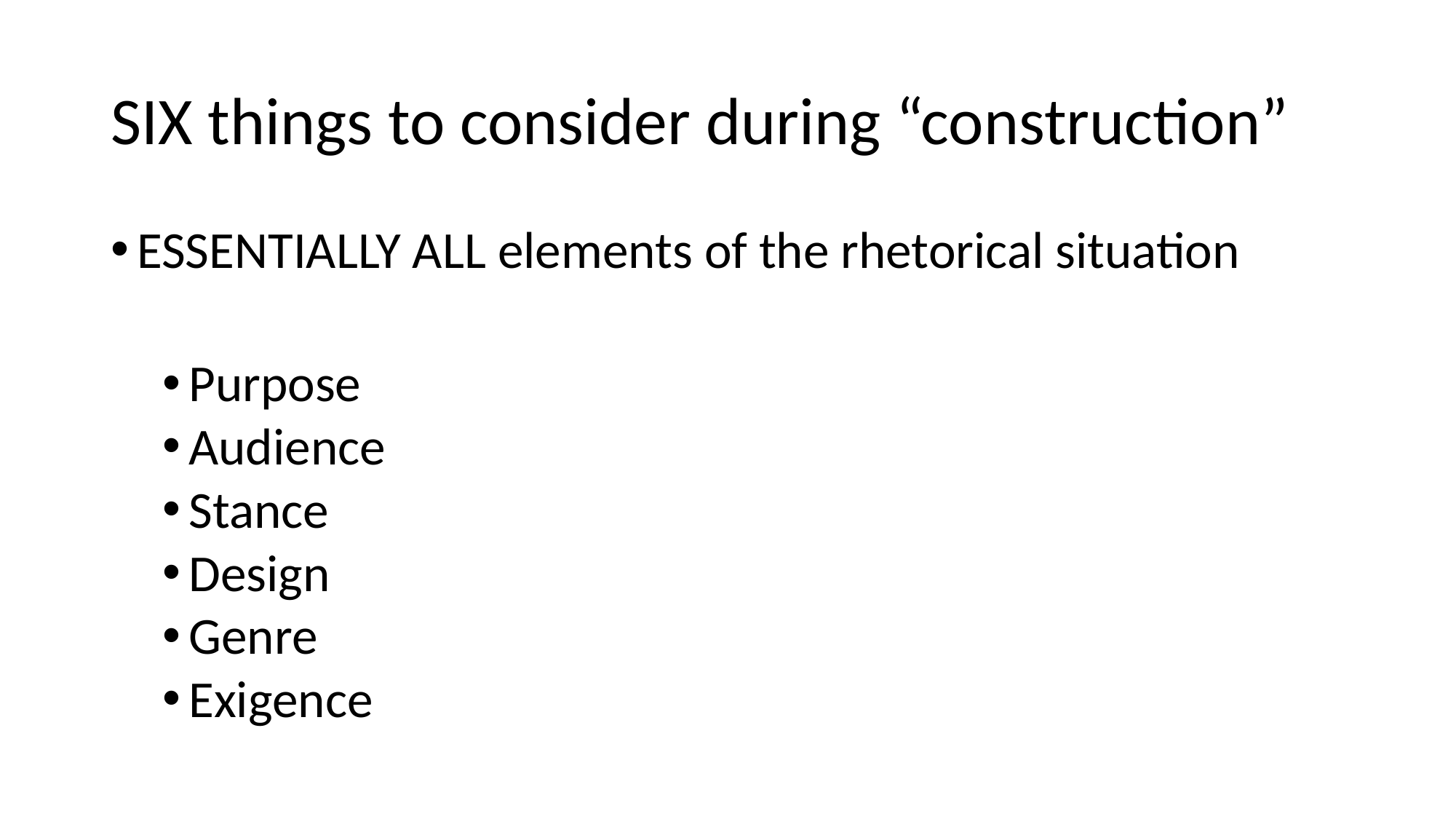

# SIX things to consider during “construction”
ESSENTIALLY ALL elements of the rhetorical situation

Purpose
Audience
Stance
Design
Genre
Exigence